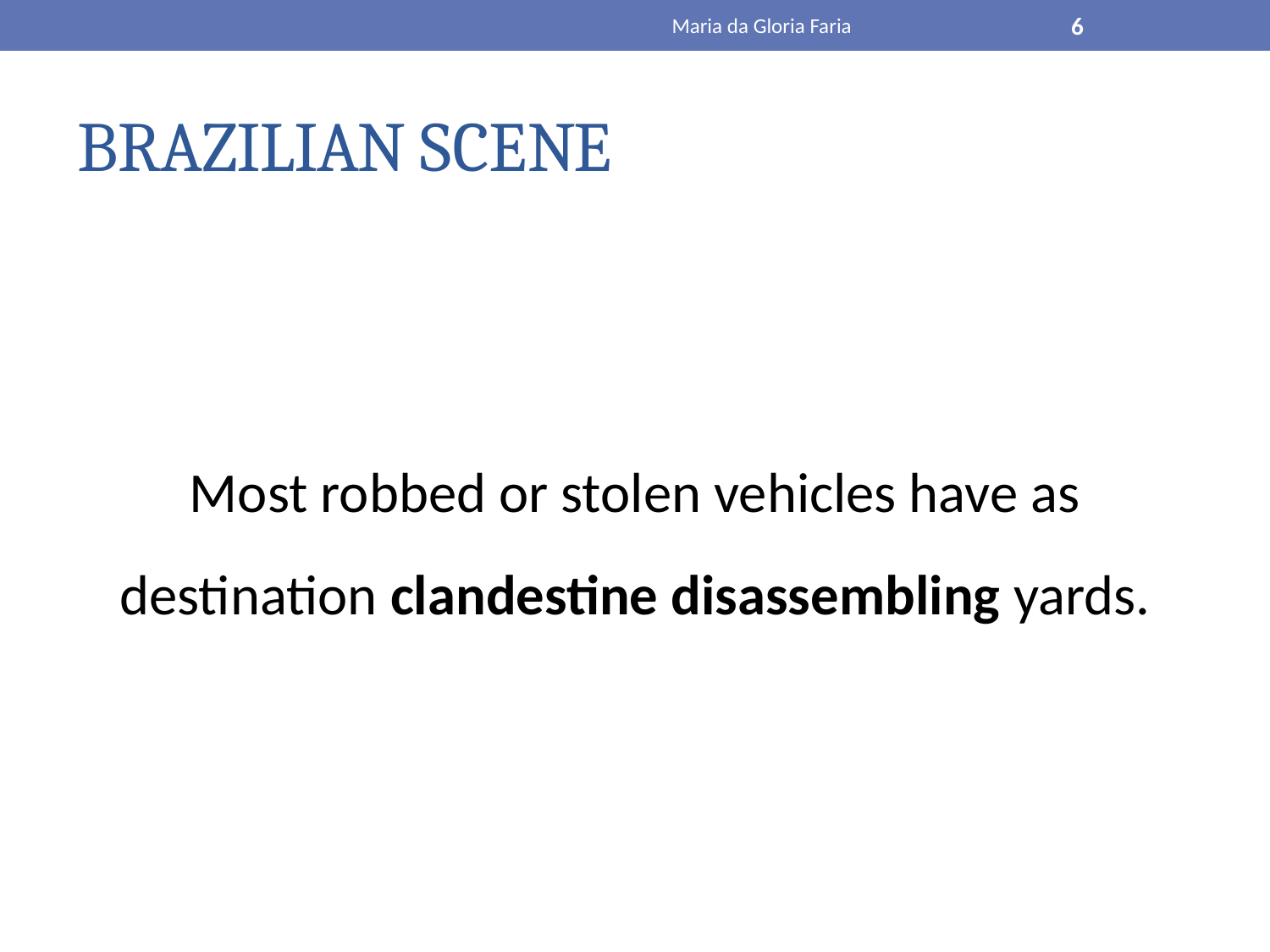

Maria da Gloria Faria
6
# BRAZILIAN SCENE
Most robbed or stolen vehicles have as destination clandestine disassembling yards.